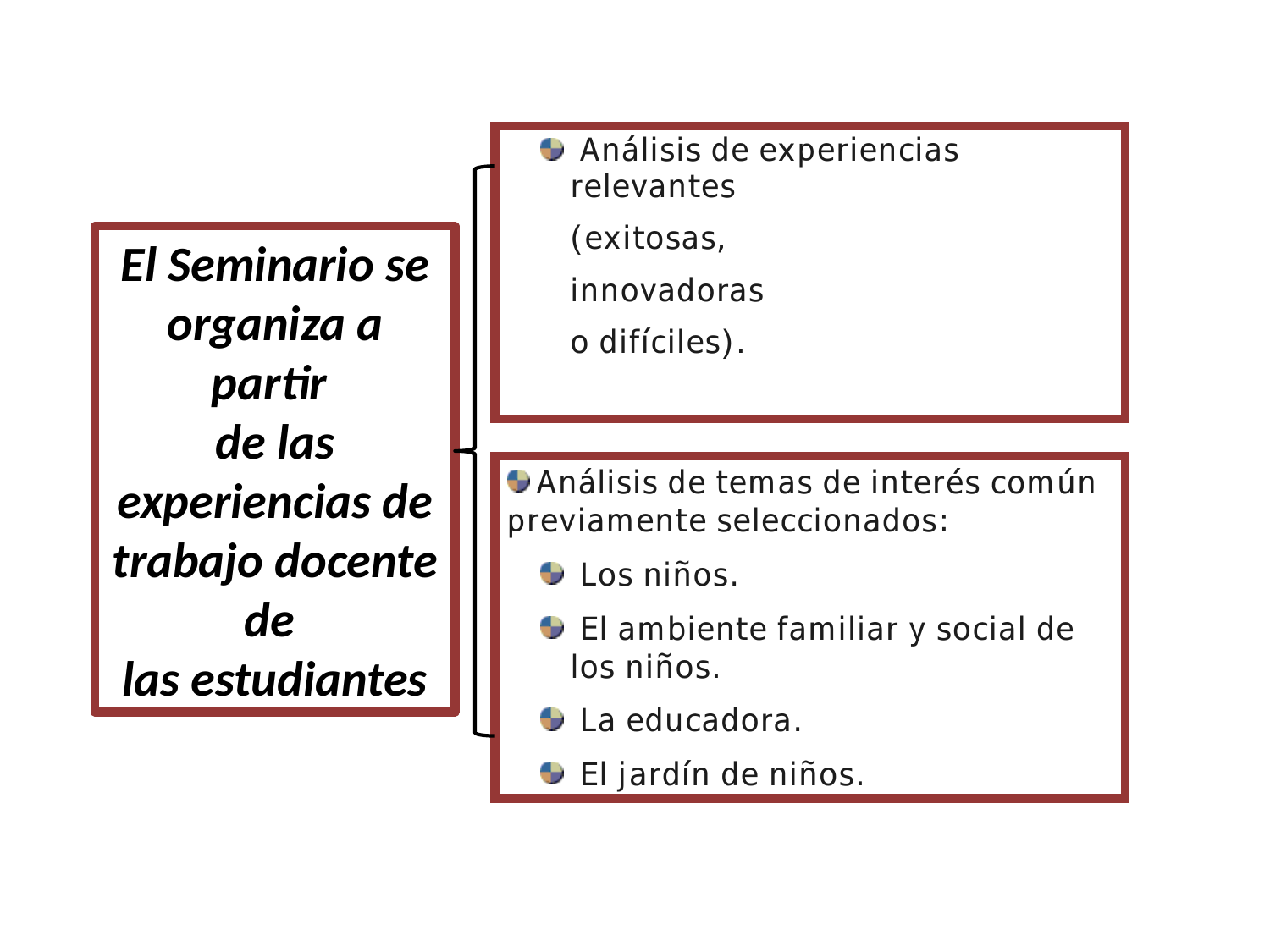

Análisis de experiencias     relevantes
(exitosas,
innovadoras
o difíciles).

El Seminario se organiza a partir
de las
experiencias de trabajo docente de
las estudiantes
 Análisis de temas de interés común previamente seleccionados:
 Los niños.
 El ambiente familiar y social de los niños.
 La educadora.
 El jardín de niños.